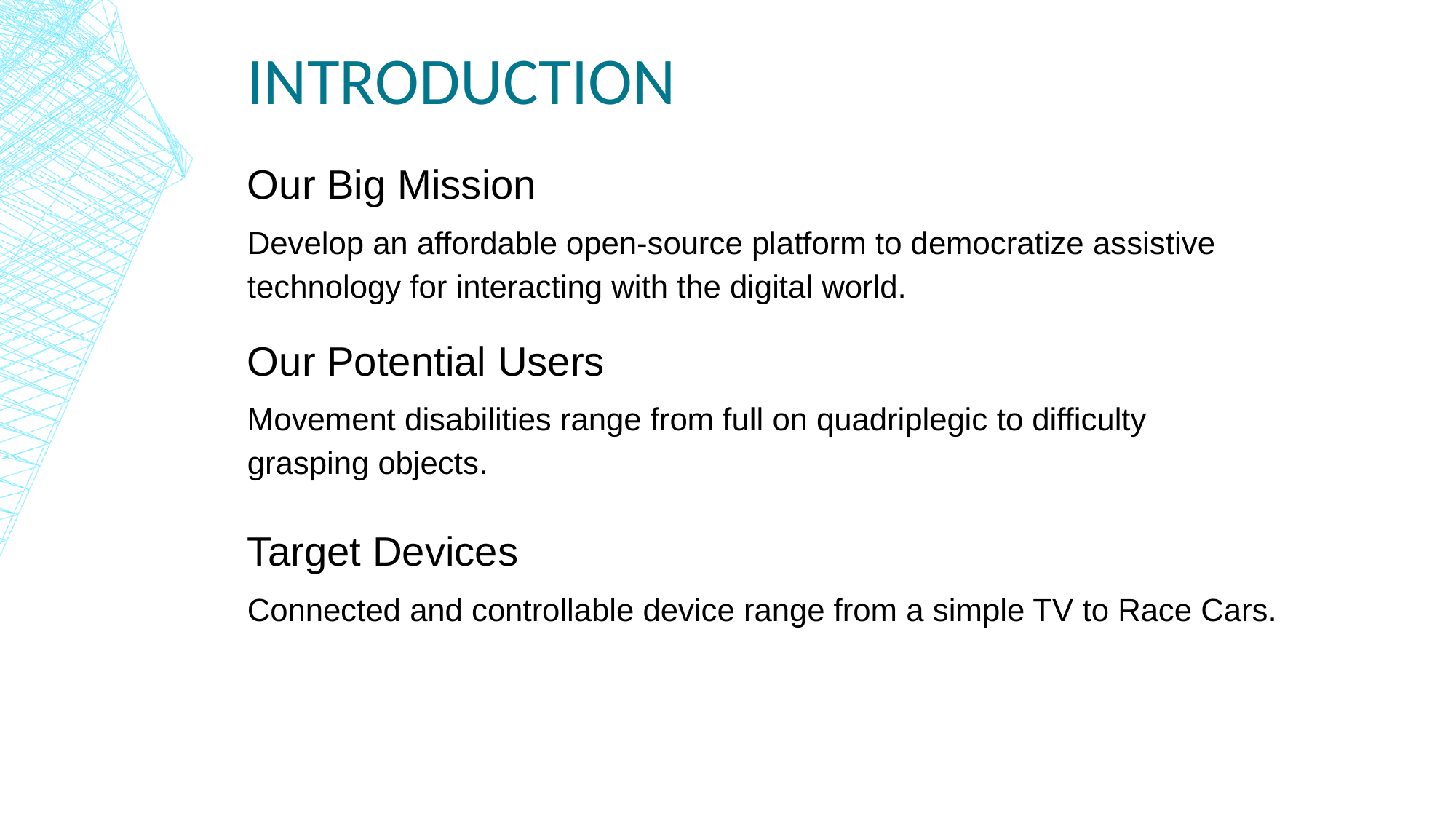

# INTRODUCTION
Our Big Mission
Develop an affordable open-source platform to democratize assistive technology for interacting with the digital world.
Our Potential Users
Movement disabilities range from full on quadriplegic to difficulty grasping objects.

Target Devices
Connected and controllable device range from a simple TV to Race Cars.